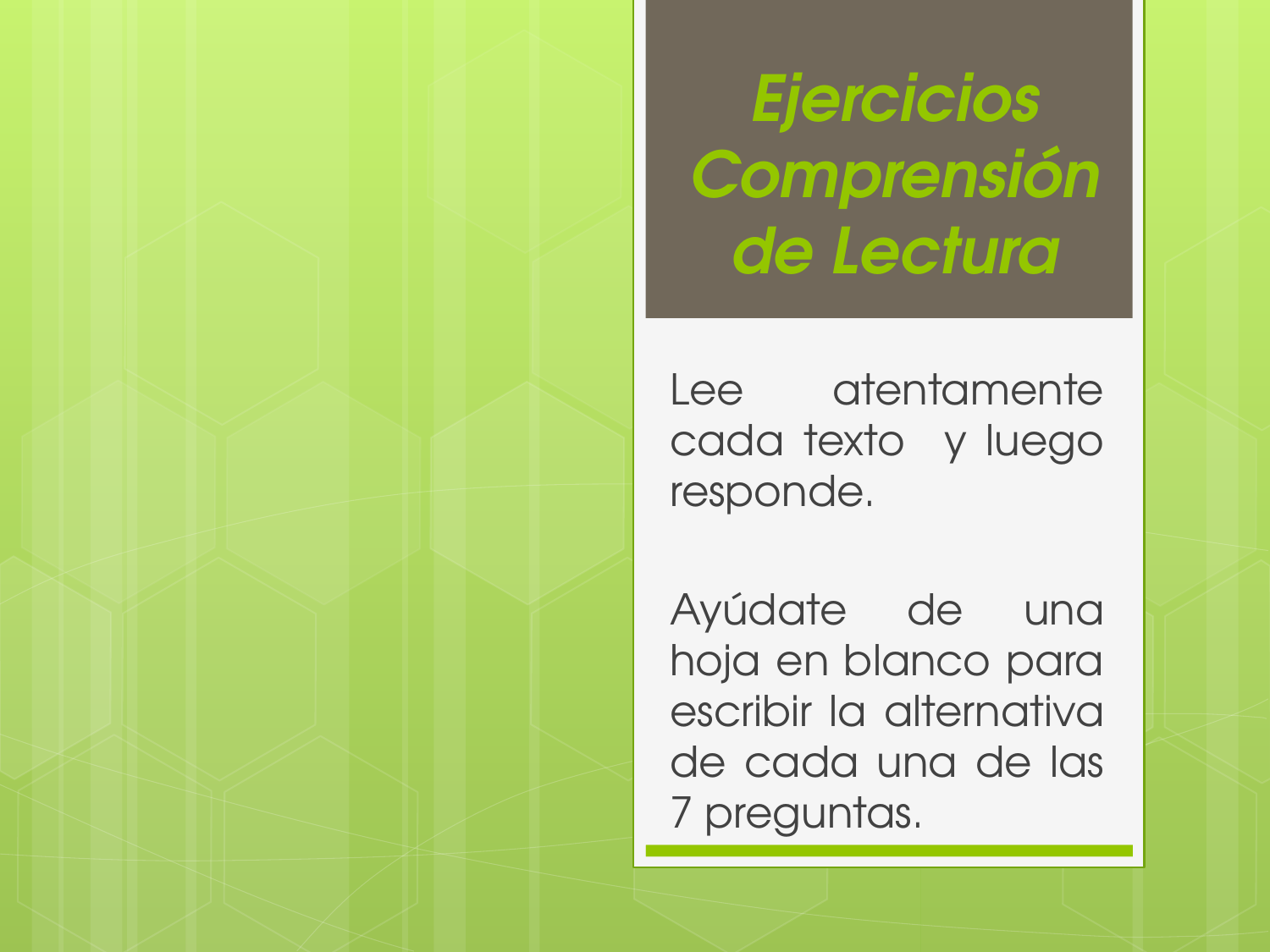

# Ejercicios Comprensión de Lectura
Lee atentamente cada texto  y luego responde.

Ayúdate de una hoja en blanco para escribir la alternativa de cada una de las 7 preguntas.